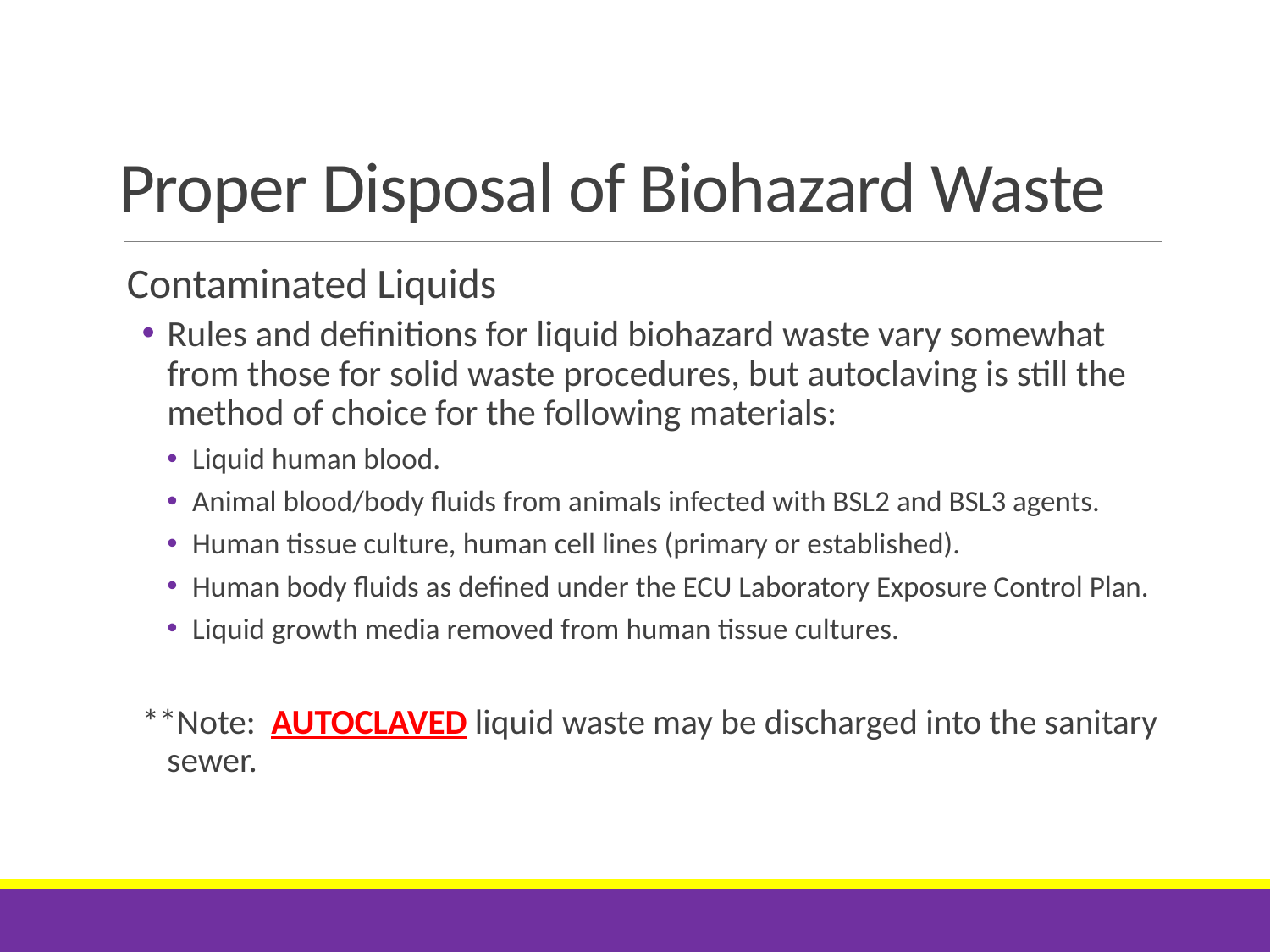

# Proper Disposal of Biohazard Waste
Contaminated Liquids
Rules and definitions for liquid biohazard waste vary somewhat from those for solid waste procedures, but autoclaving is still the method of choice for the following materials:
Liquid human blood.
Animal blood/body fluids from animals infected with BSL2 and BSL3 agents.
Human tissue culture, human cell lines (primary or established).
Human body fluids as defined under the ECU Laboratory Exposure Control Plan.
Liquid growth media removed from human tissue cultures.

**Note:  AUTOCLAVED liquid waste may be discharged into the sanitary sewer.